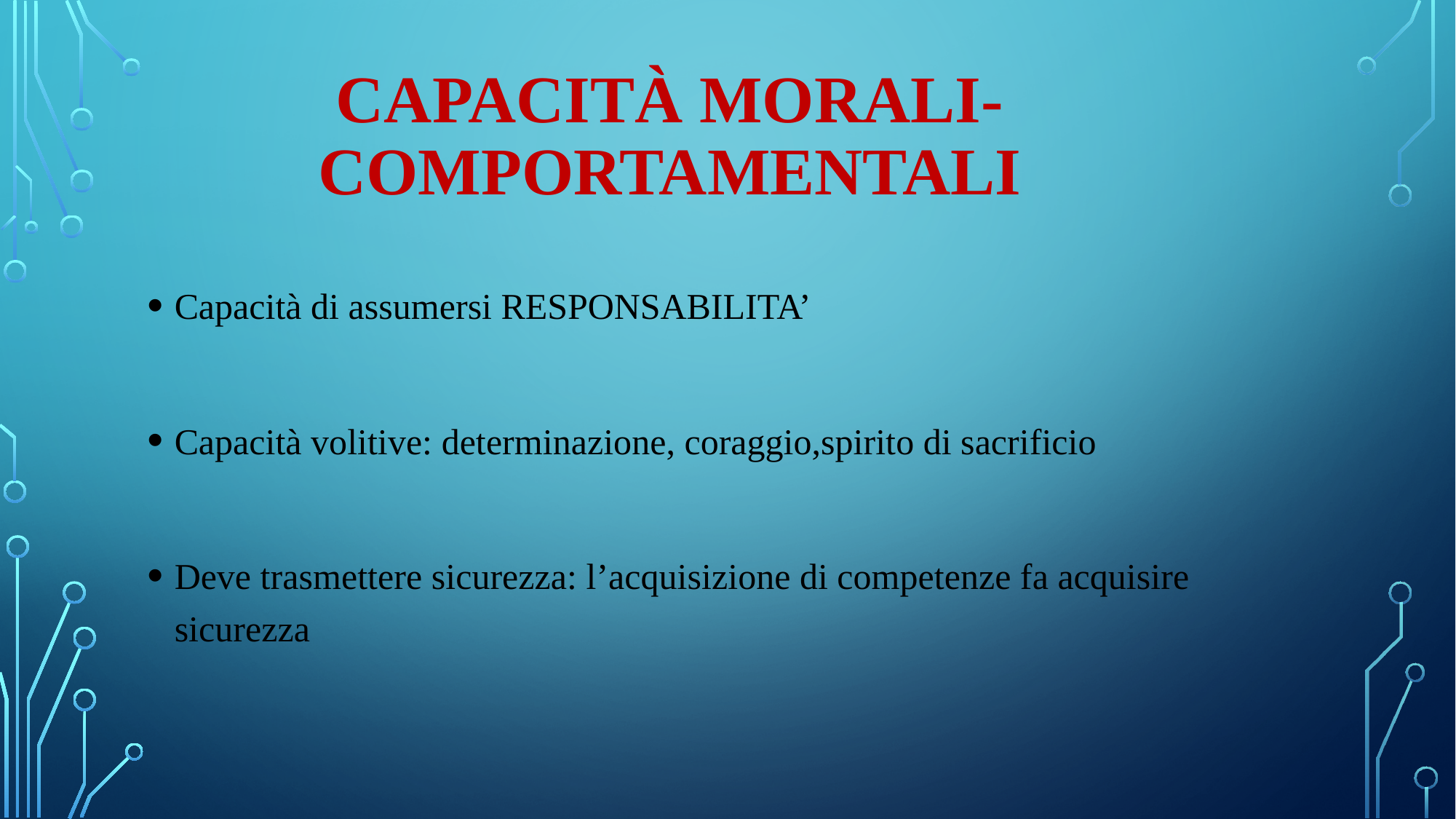

# CAPACITÀ MORALI-COMPORTAMENTALI
Capacità di assumersi RESPONSABILITA’

Capacità volitive: determinazione, coraggio,spirito di sacrificio

Deve trasmettere sicurezza: l’acquisizione di competenze fa acquisire sicurezza